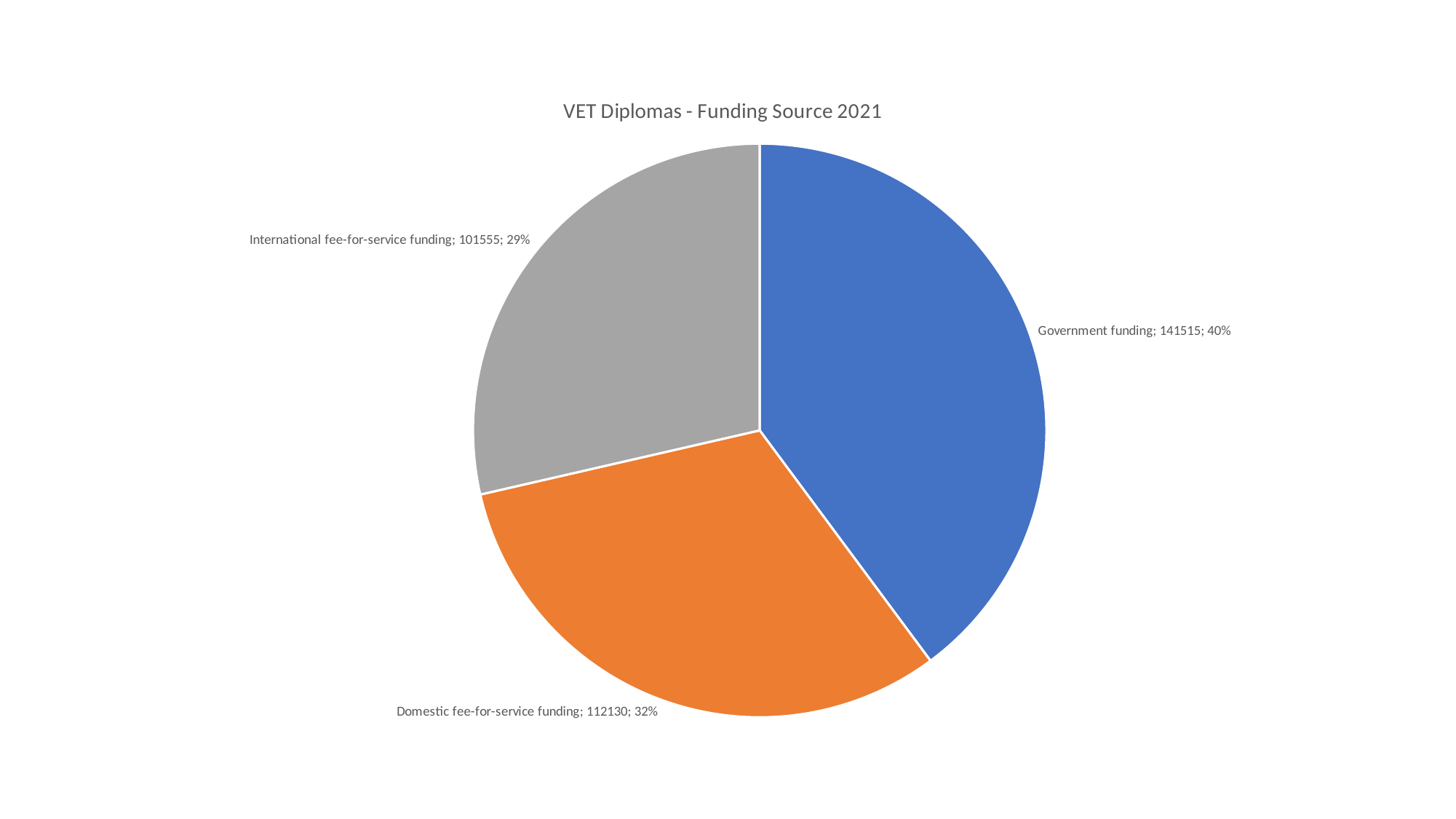

### Chart: VET Diplomas - Funding Source 2021

| Category |  |
|---|---|
| Government funding | 141515.0 |
| Domestic fee-for-service funding | 112130.0 |
| International fee-for-service funding | 101555.0 |